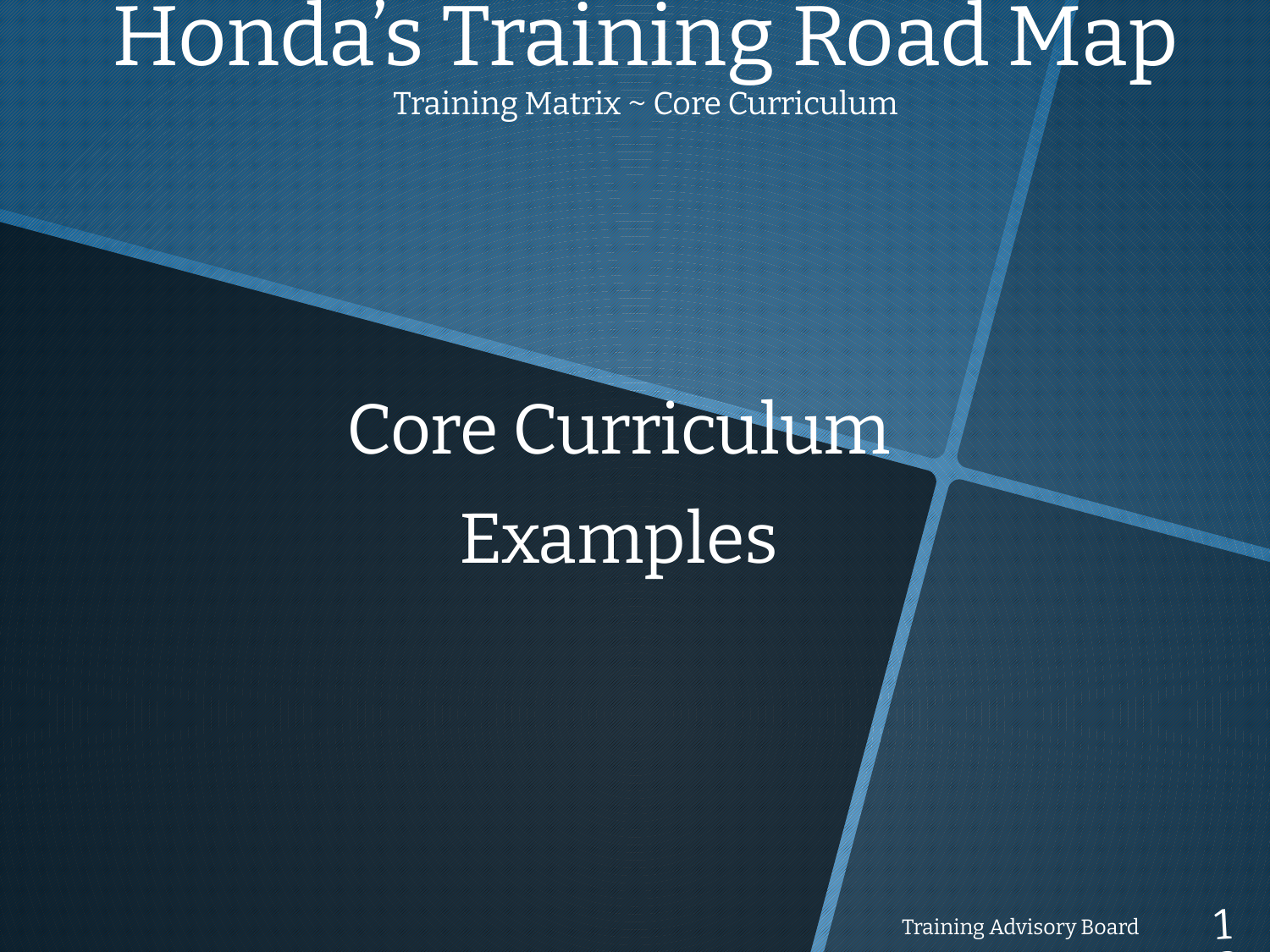

# Honda’s Training Road Map Training Matrix ~ Core Curriculum

Core Curriculum
Examples
12
Training Advisory Board